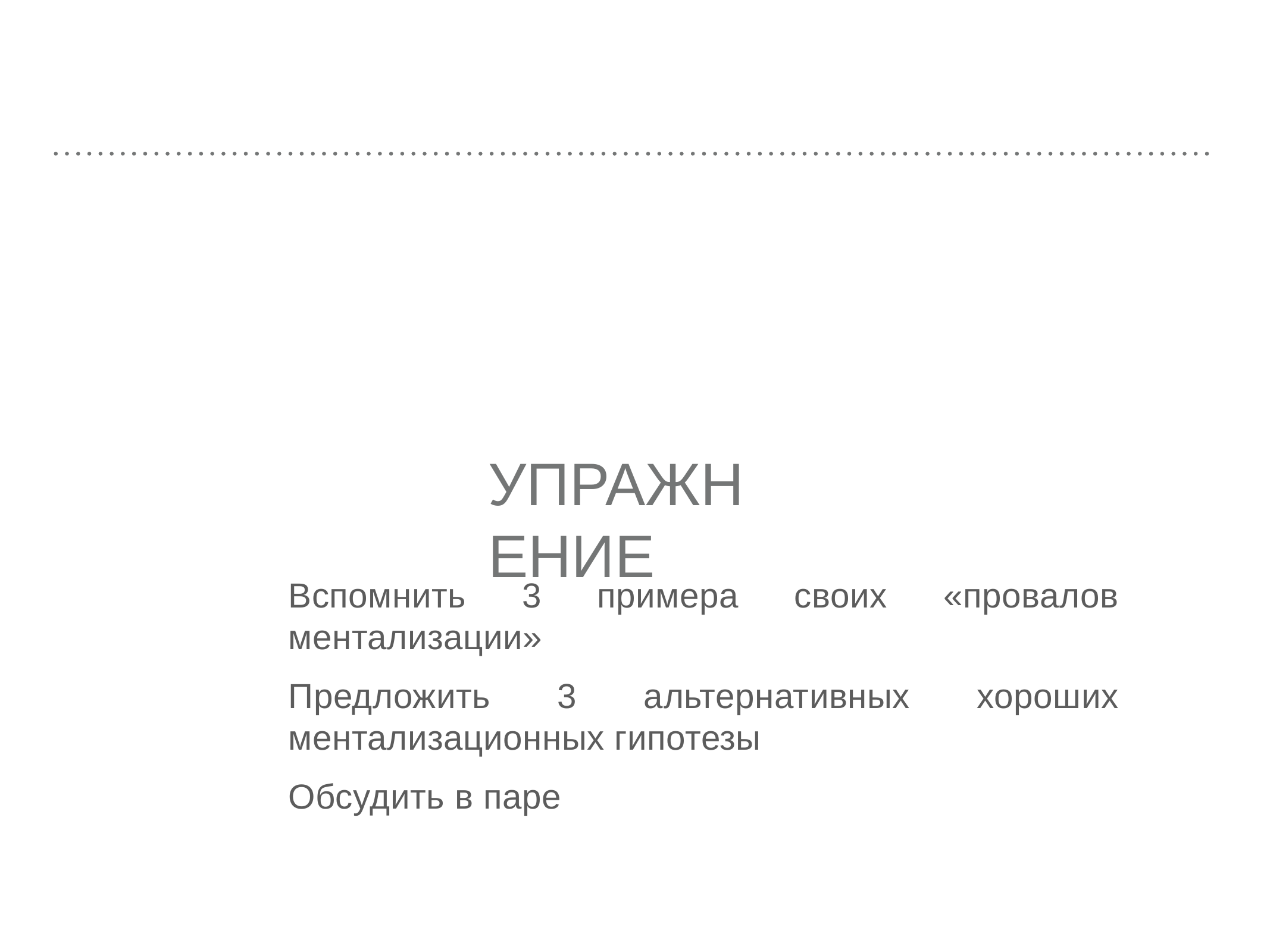

# Упражнение
Вспомнить 3 примера своих «провалов ментализации»
Предложить 3 альтернативных хороших ментализационных гипотезы
Обсудить в паре